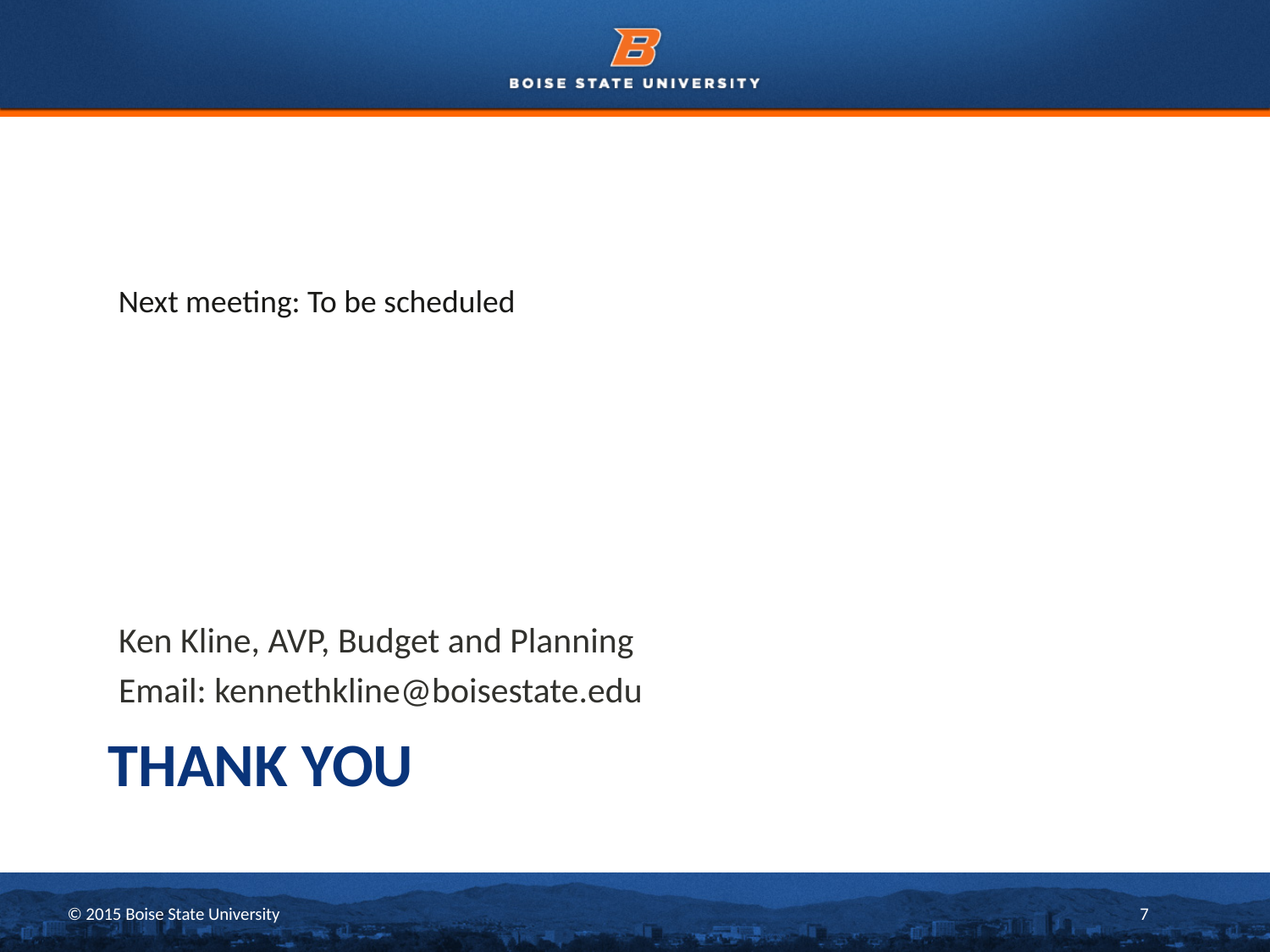

Next meeting: To be scheduled
Ken Kline, AVP, Budget and Planning
Email: kennethkline@boisestate.edu
# Thank You